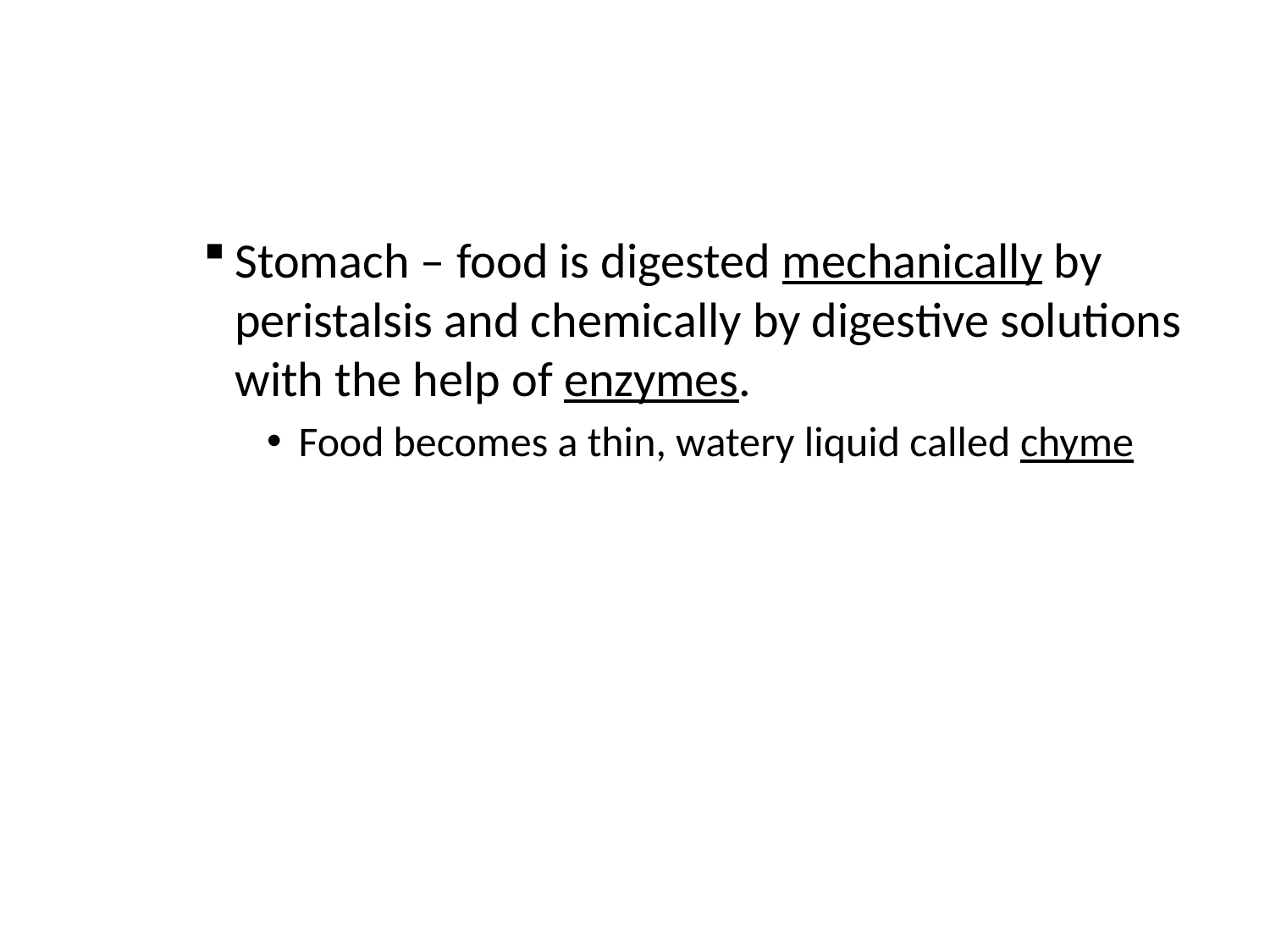

#
Stomach – food is digested mechanically by peristalsis and chemically by digestive solutions with the help of enzymes.
Food becomes a thin, watery liquid called chyme